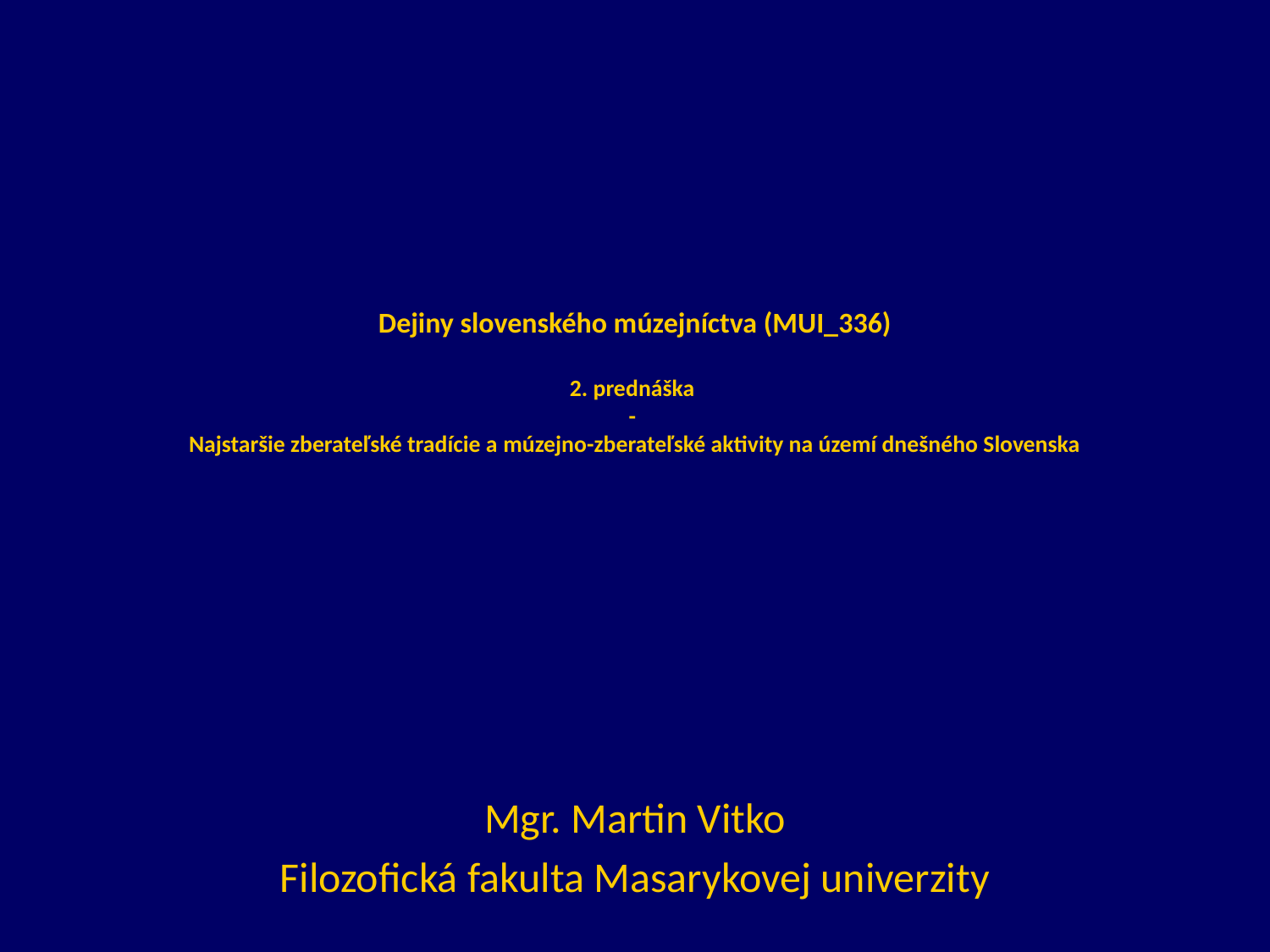

# Dejiny slovenského múzejníctva (MUI_336) 2. prednáška - Najstaršie zberateľské tradície a múzejno-zberateľské aktivity na území dnešného Slovenska

Mgr. Martin Vitko
Filozofická fakulta Masarykovej univerzity